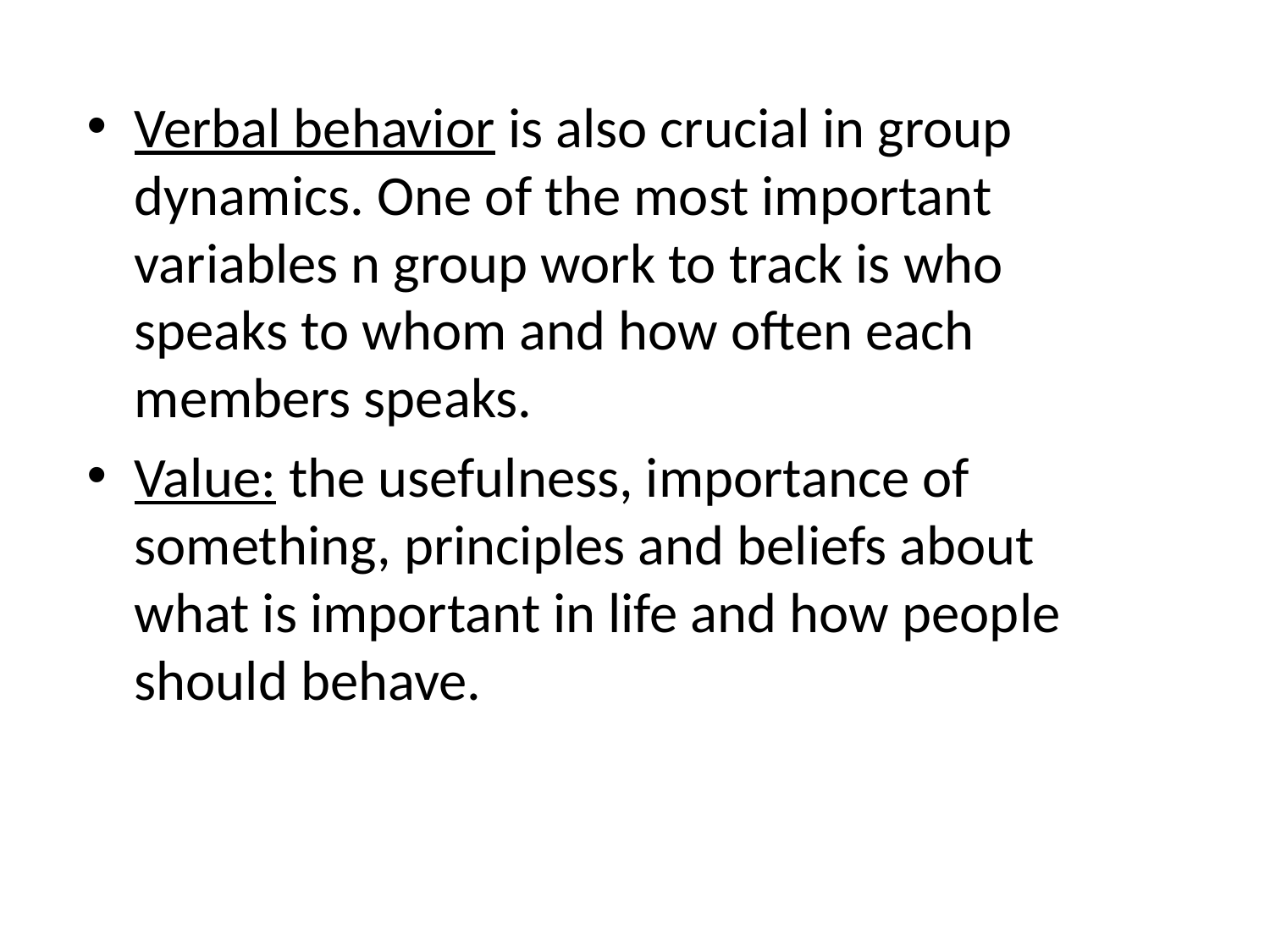

Verbal behavior is also crucial in group dynamics. One of the most important variables n group work to track is who speaks to whom and how often each members speaks.
Value: the usefulness, importance of something, principles and beliefs about what is important in life and how people should behave.